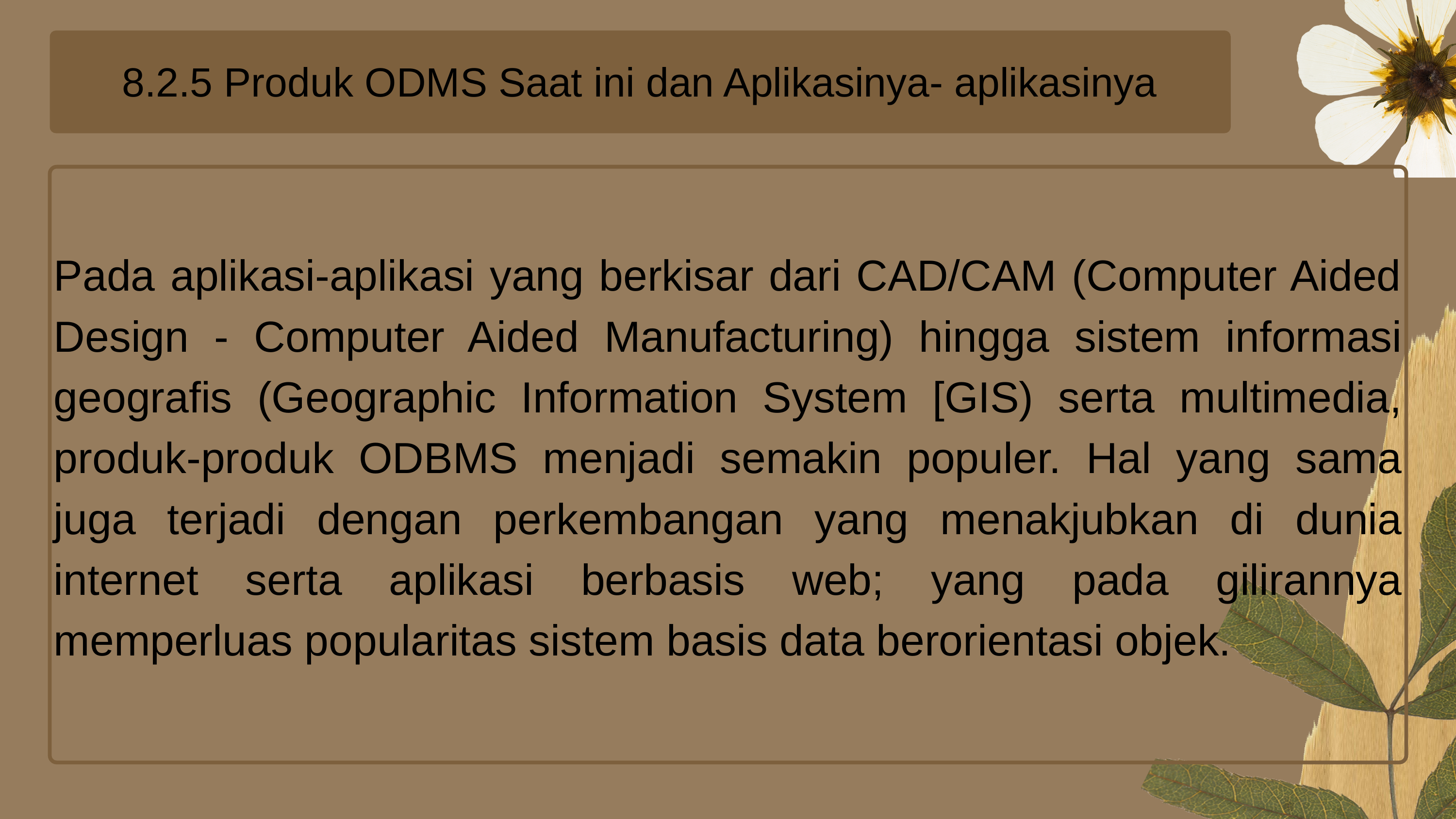

8.2.5 Produk ODMS Saat ini dan Aplikasinya- aplikasinya

Pada aplikasi-aplikasi yang berkisar dari CAD/CAM (Computer Aided Design - Computer Aided Manufacturing) hingga sistem informasi geografis (Geographic Information System [GIS) serta multimedia, produk-produk ODBMS menjadi semakin populer. Hal yang sama juga terjadi dengan perkembangan yang menakjubkan di dunia internet serta aplikasi berbasis web; yang pada gilirannya memperluas popularitas sistem basis data berorientasi objek.